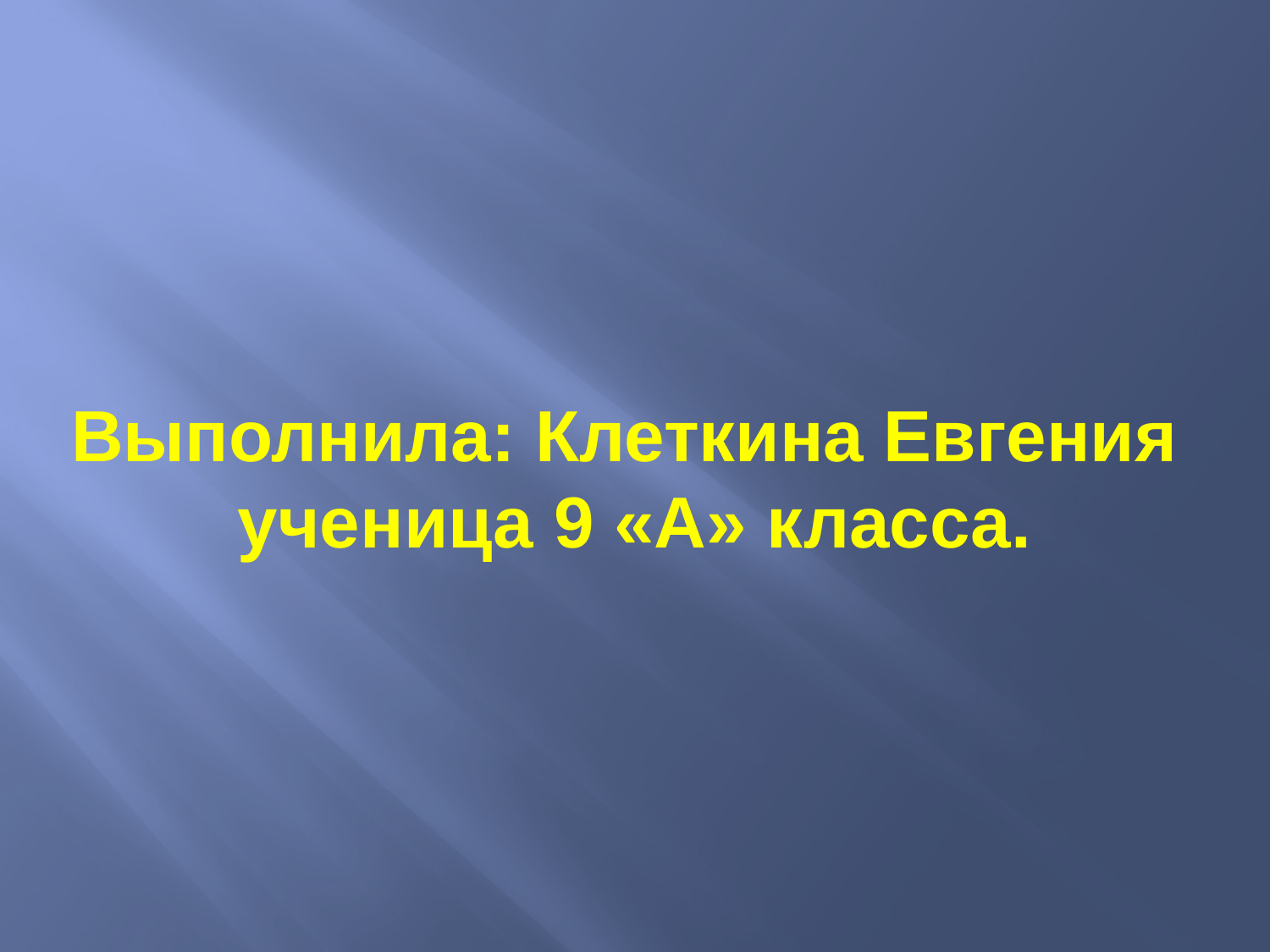

# Выполнила: Клеткина Евгения ученица 9 «А» класса.